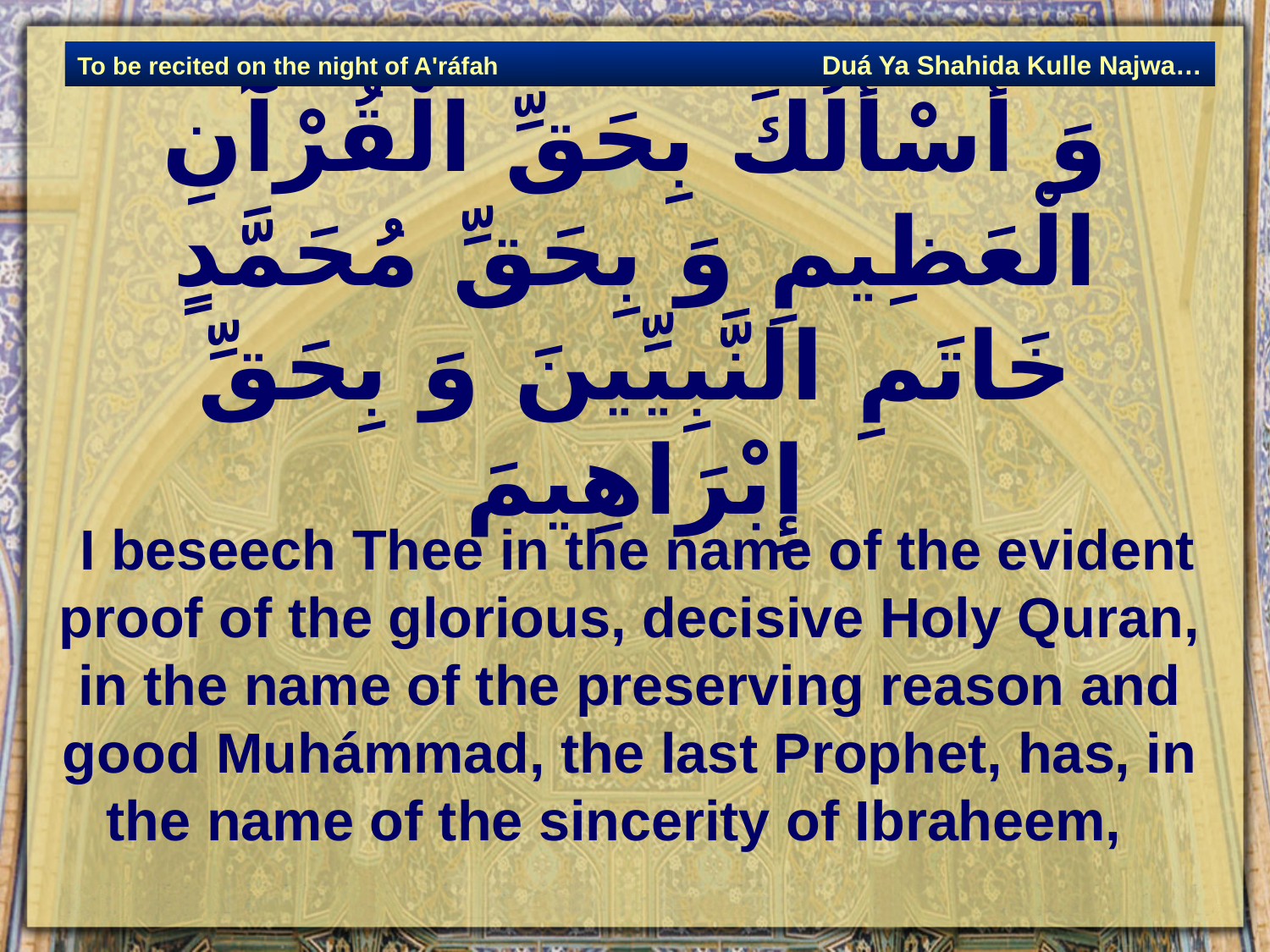

Duá Ya Shahida Kulle Najwa…
To be recited on the night of A'ráfah
# وَ أَسْأَلُكَ بِحَقِّ الْقُرْآنِ الْعَظِيمِ وَ بِحَقِّ مُحَمَّدٍ خَاتَمِ النَّبِيِّينَ وَ بِحَقِّ إِبْرَاهِيمَ‏
 I beseech Thee in the name of the evident proof of the glorious, decisive Holy Quran, in the name of the preserving reason and good Muhámmad, the last Prophet, has, in the name of the sincerity of Ibraheem,